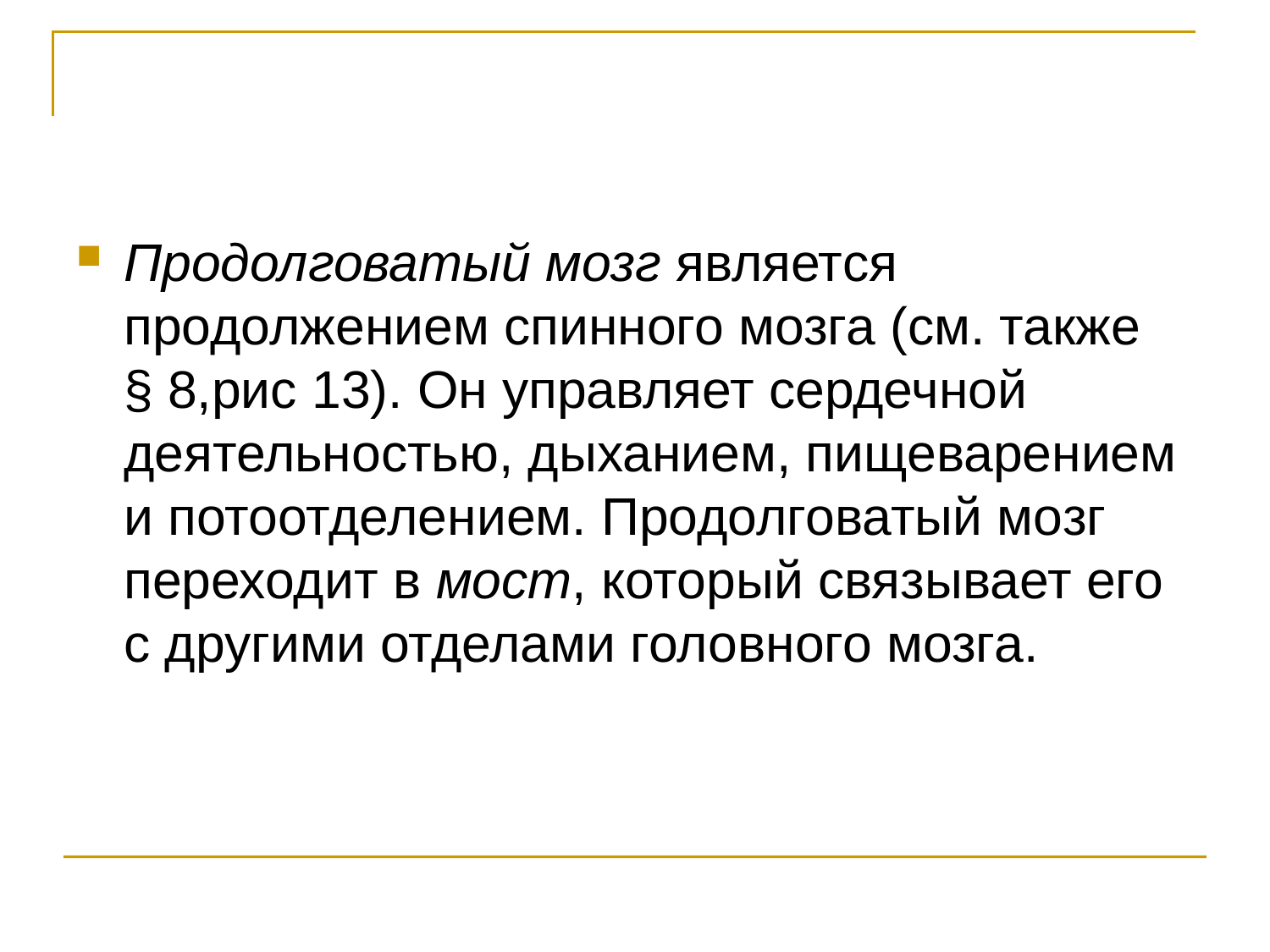

#
Продолговатый мозг является продолжением спинного мозга (см. также § 8,рис 13). Он управляет сердечной деятельностью, дыханием, пищеварением и потоотделением. Продолговатый мозг переходит в мост, который связывает его с другими отделами головного мозга.